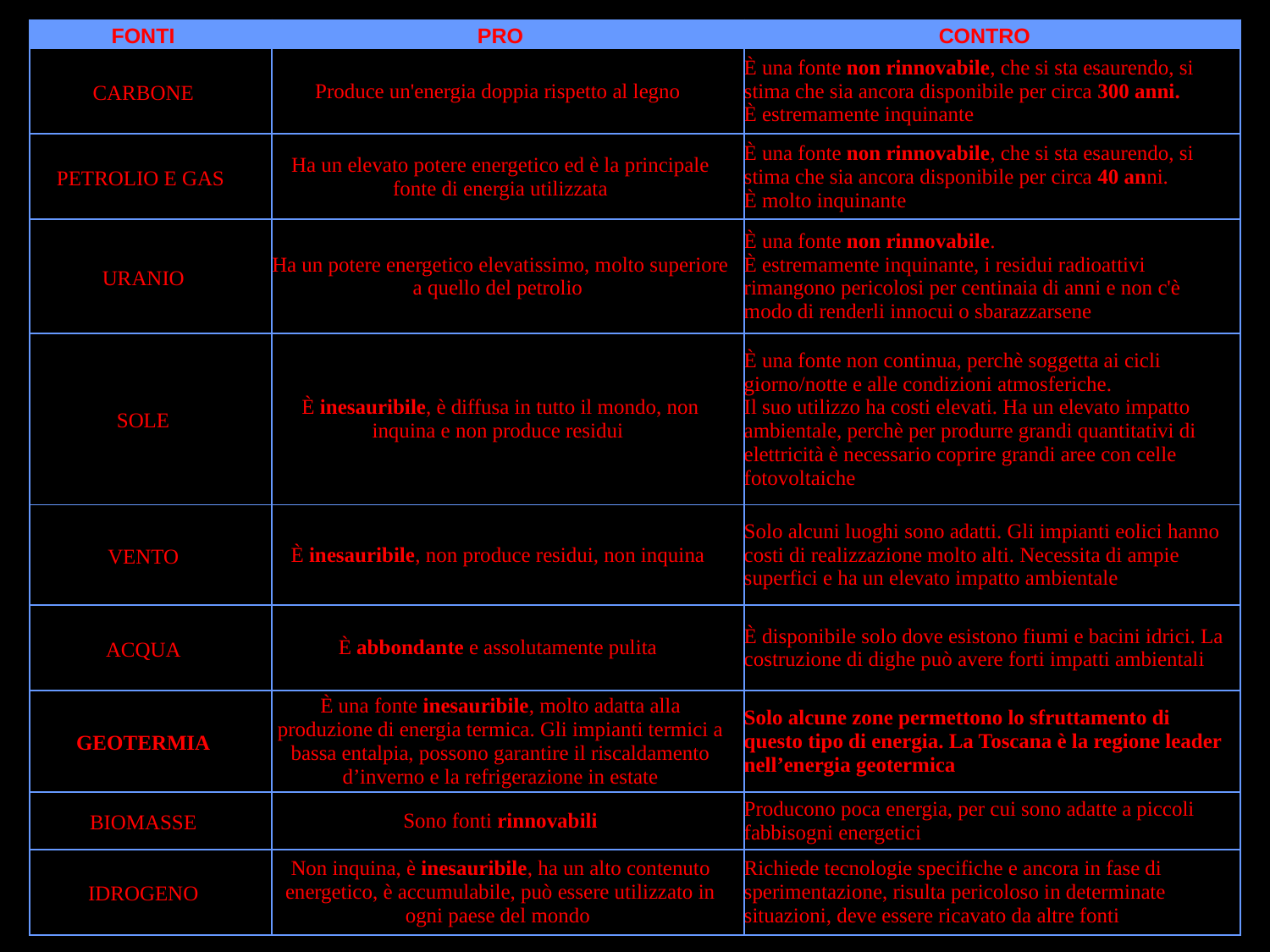

| FONTI | PRO | CONTRO |
| --- | --- | --- |
| CARBONE | Produce un'energia doppia rispetto al legno | È una fonte non rinnovabile, che si sta esaurendo, si stima che sia ancora disponibile per circa 300 anni. È estremamente inquinante |
| PETROLIO E GAS | Ha un elevato potere energetico ed è la principale fonte di energia utilizzata | È una fonte non rinnovabile, che si sta esaurendo, si stima che sia ancora disponibile per circa 40 anni. È molto inquinante |
| URANIO | Ha un potere energetico elevatissimo, molto superiore a quello del petrolio | È una fonte non rinnovabile. È estremamente inquinante, i residui radioattivi rimangono pericolosi per centinaia di anni e non c'è modo di renderli innocui o sbarazzarsene |
| SOLE | È inesauribile, è diffusa in tutto il mondo, non inquina e non produce residui | È una fonte non continua, perchè soggetta ai cicli giorno/notte e alle condizioni atmosferiche. Il suo utilizzo ha costi elevati. Ha un elevato impatto ambientale, perchè per produrre grandi quantitativi di elettricità è necessario coprire grandi aree con celle fotovoltaiche |
| VENTO | È inesauribile, non produce residui, non inquina | Solo alcuni luoghi sono adatti. Gli impianti eolici hanno costi di realizzazione molto alti. Necessita di ampie superfici e ha un elevato impatto ambientale |
| ACQUA | È abbondante e assolutamente pulita | È disponibile solo dove esistono fiumi e bacini idrici. La costruzione di dighe può avere forti impatti ambientali |
| GEOTERMIA | È una fonte inesauribile, molto adatta alla produzione di energia termica. Gli impianti termici a bassa entalpia, possono garantire il riscaldamento d’inverno e la refrigerazione in estate | Solo alcune zone permettono lo sfruttamento di questo tipo di energia. La Toscana è la regione leader nell’energia geotermica |
| BIOMASSE | Sono fonti rinnovabili | Producono poca energia, per cui sono adatte a piccoli fabbisogni energetici |
| IDROGENO | Non inquina, è inesauribile, ha un alto contenuto energetico, è accumulabile, può essere utilizzato in ogni paese del mondo | Richiede tecnologie specifiche e ancora in fase di sperimentazione, risulta pericoloso in determinate situazioni, deve essere ricavato da altre fonti |